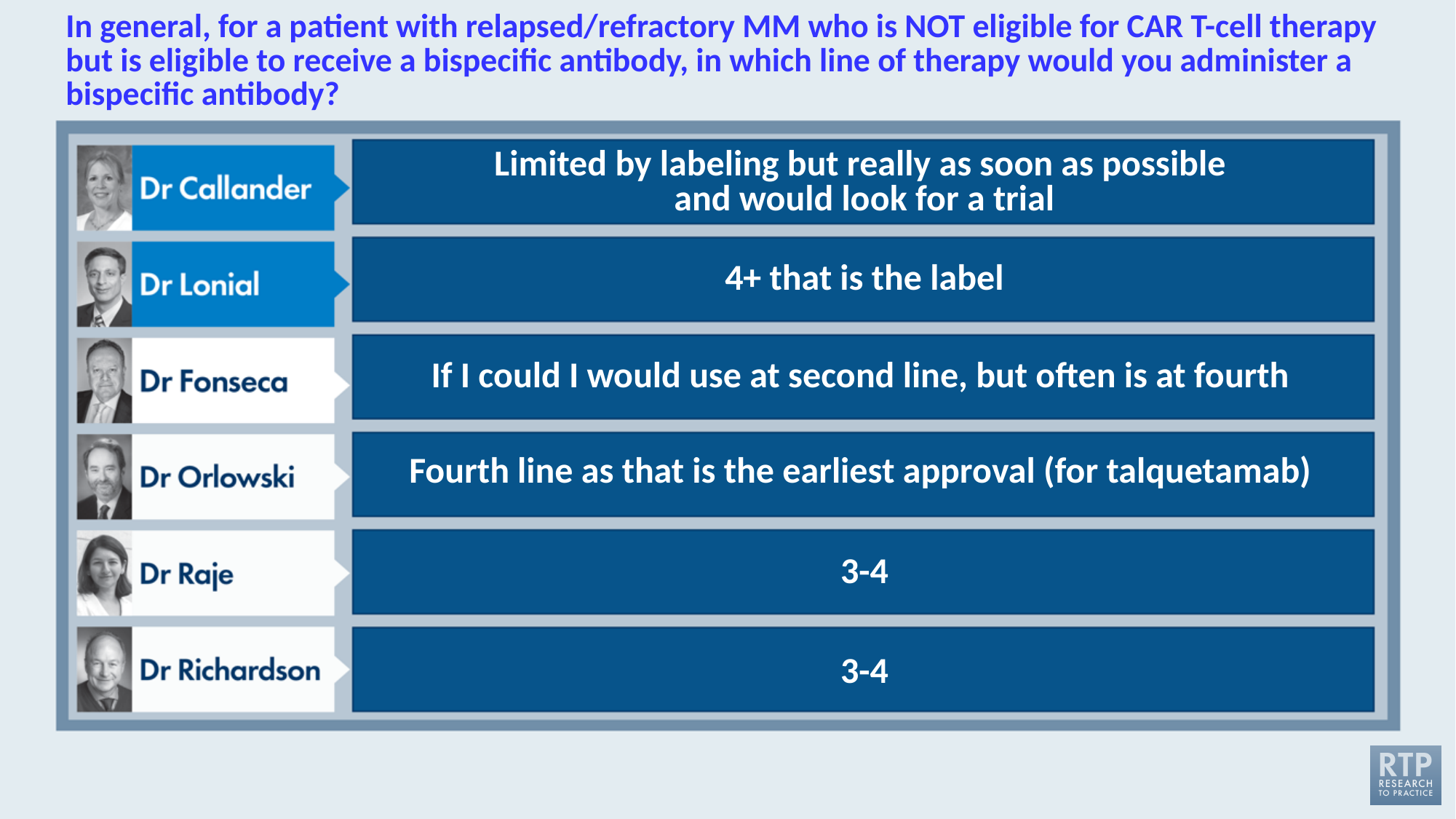

# In general, for a patient with relapsed/refractory MM who is NOT eligible for CAR T-cell therapy but is eligible to receive a bispecific antibody, in which line of therapy would you administer a bispecific antibody?
Limited by labeling but really as soon as possible
and would look for a trial
4+ that is the label
If I could I would use at second line, but often is at fourth
Fourth line as that is the earliest approval (for talquetamab)
3-4
3-4